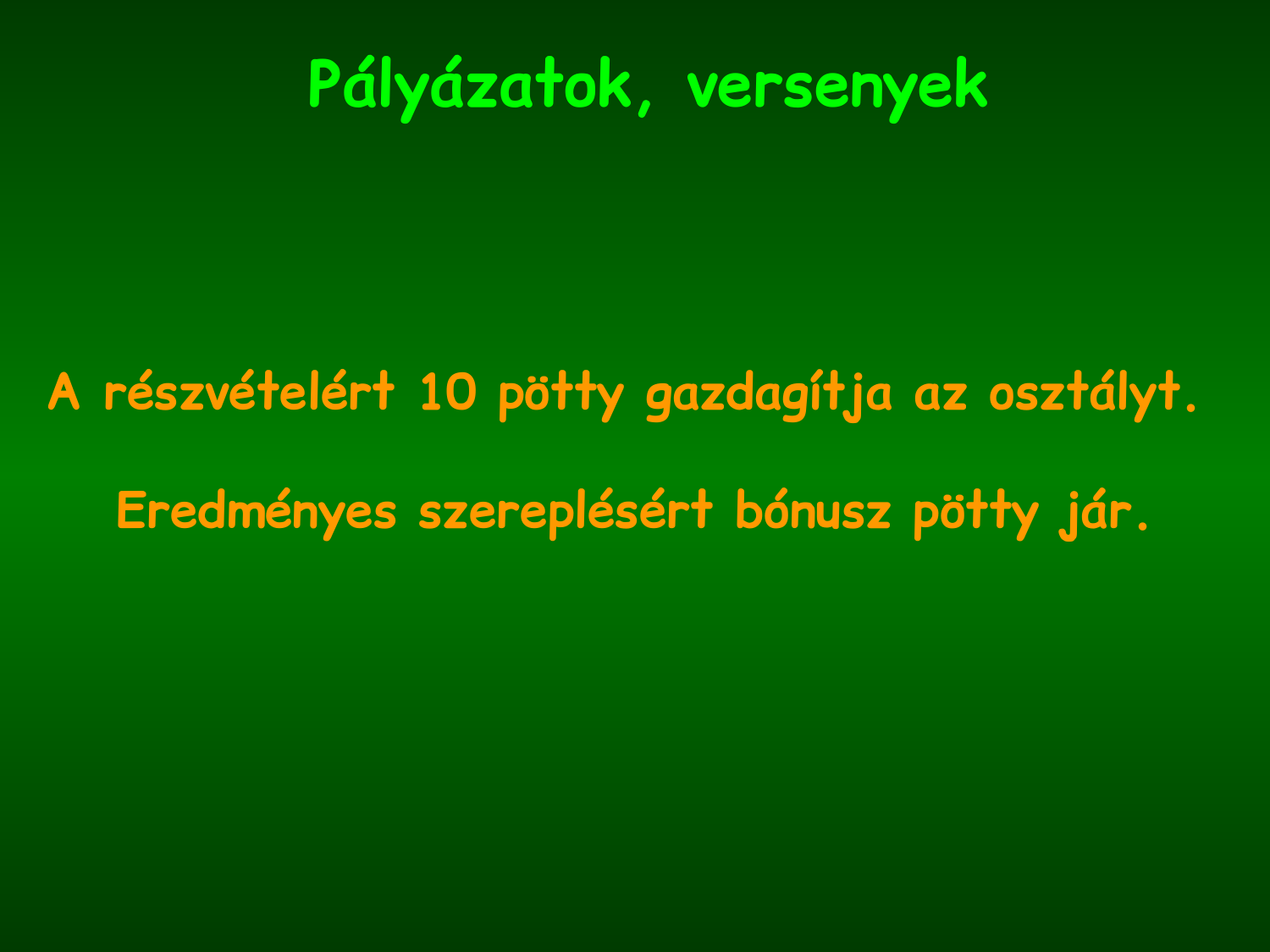

Pályázatok, versenyek

A részvételért 10 pötty gazdagítja az osztályt.
Eredményes szereplésért bónusz pötty jár.